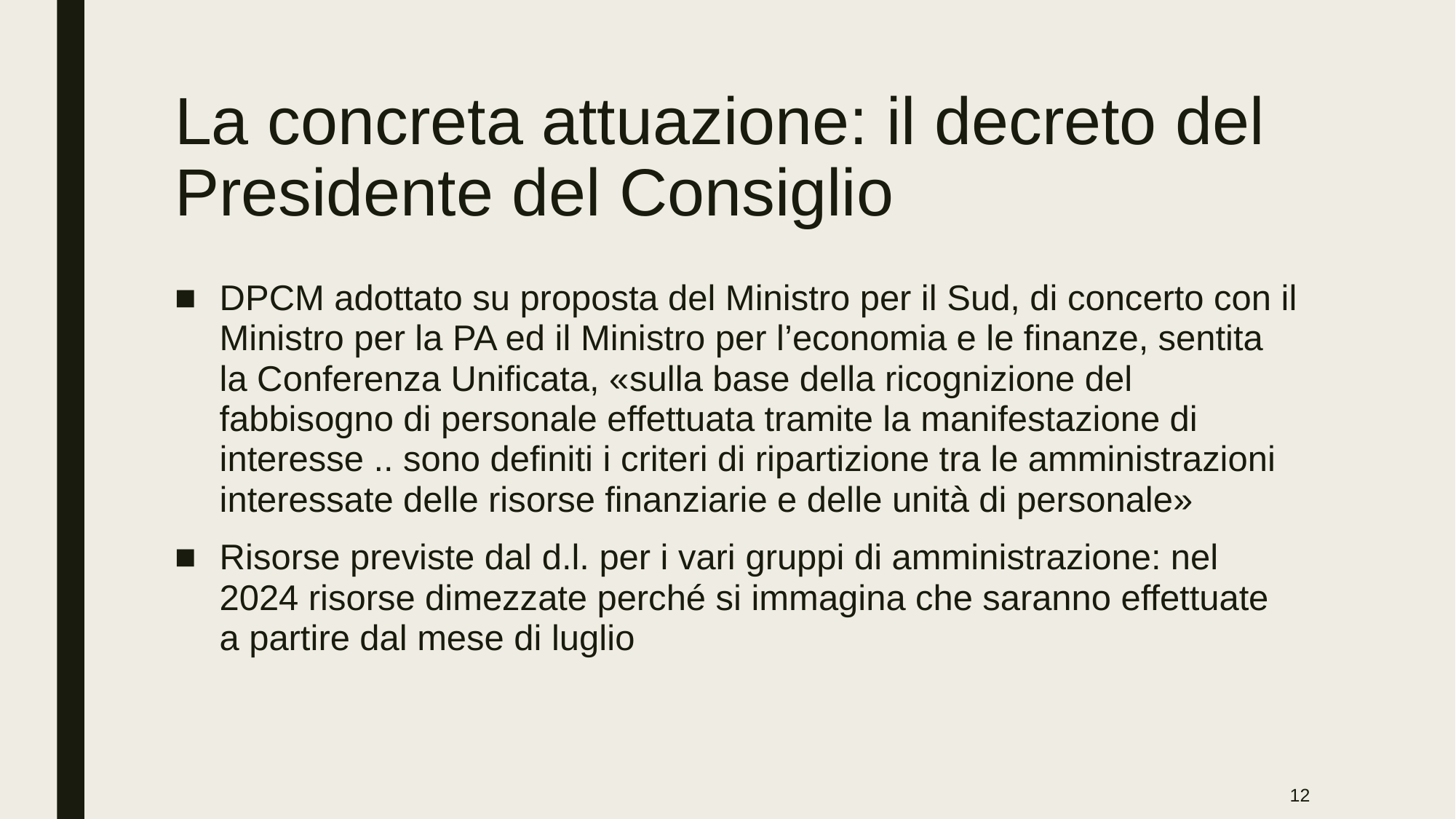

# La concreta attuazione: il decreto del Presidente del Consiglio
DPCM adottato su proposta del Ministro per il Sud, di concerto con il Ministro per la PA ed il Ministro per l’economia e le finanze, sentita la Conferenza Unificata, «sulla base della ricognizione del fabbisogno di personale effettuata tramite la manifestazione di interesse .. sono definiti i criteri di ripartizione tra le amministrazioni interessate delle risorse finanziarie e delle unità di personale»
Risorse previste dal d.l. per i vari gruppi di amministrazione: nel 2024 risorse dimezzate perché si immagina che saranno effettuate a partire dal mese di luglio

12